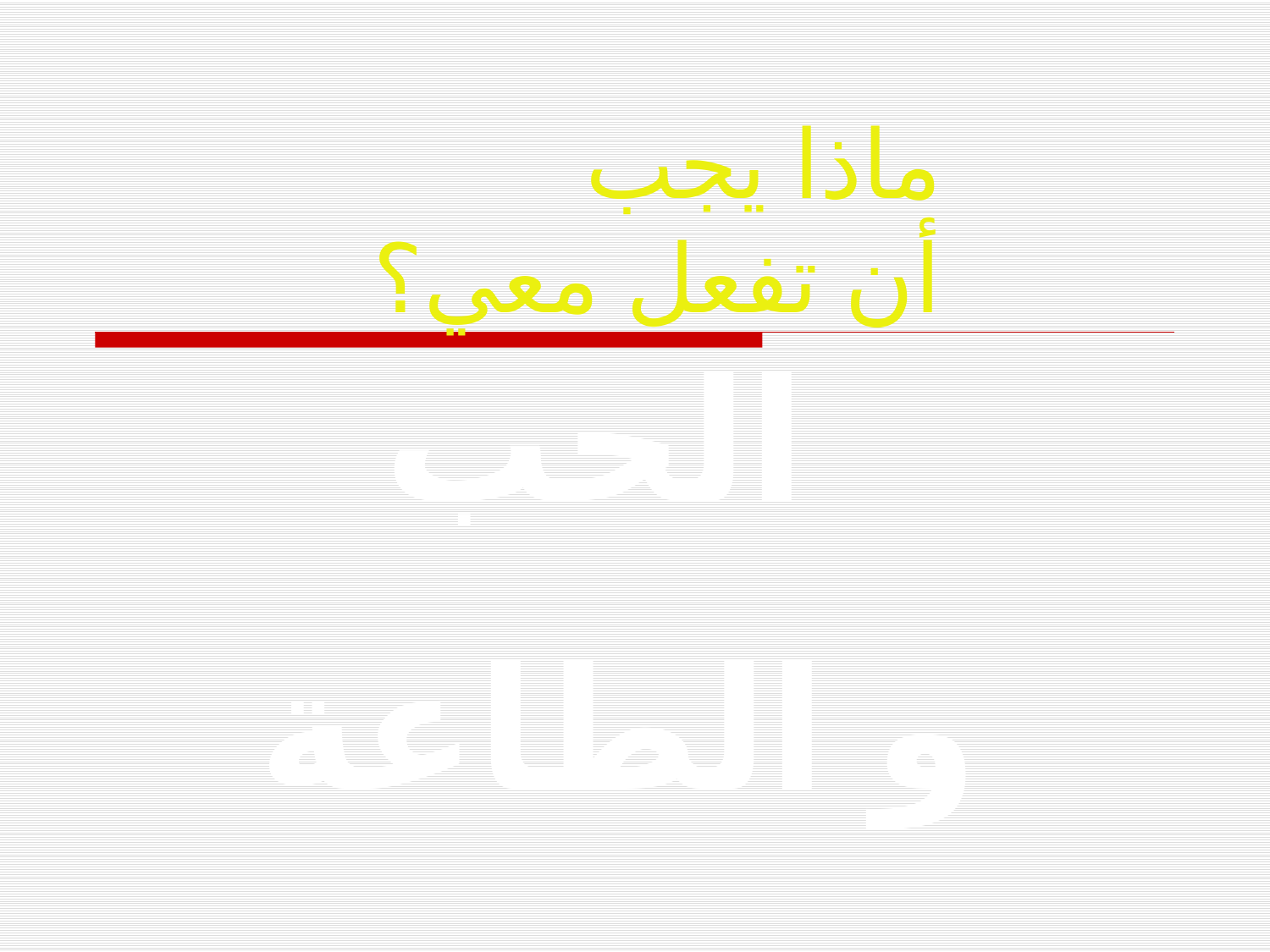

# ماذا يجب أن تفعل معي؟
الحب
و الطاعة